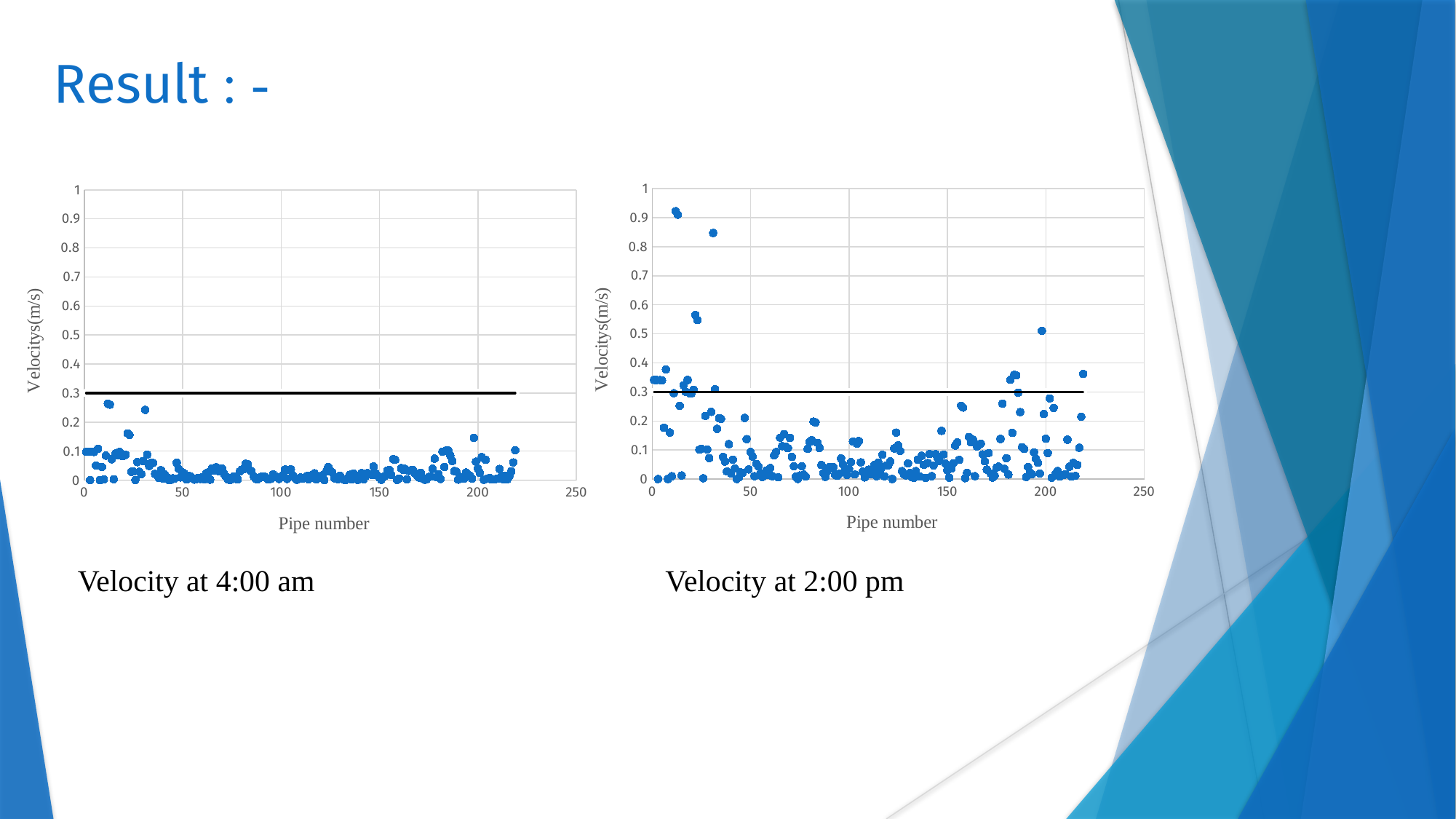

# Result : -

### Chart

| Category |  |  |
|---|---|---|

### Chart

| Category |  |  |
|---|---|---|
Velocity at 4:00 am                                              Velocity at 2:00 pm